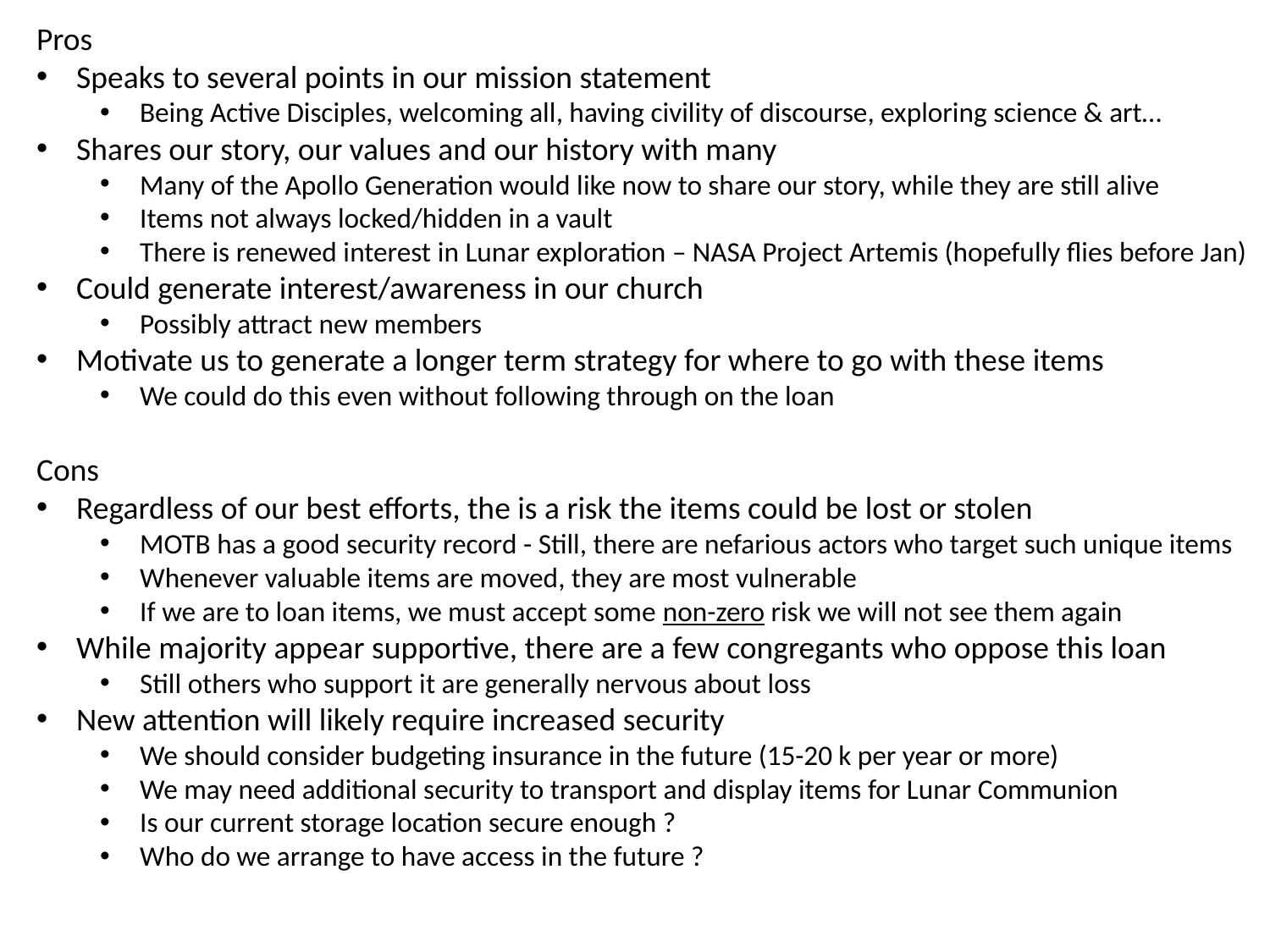

Pros
Speaks to several points in our mission statement
Being Active Disciples, welcoming all, having civility of discourse, exploring science & art…
Shares our story, our values and our history with many
Many of the Apollo Generation would like now to share our story, while they are still alive
Items not always locked/hidden in a vault
There is renewed interest in Lunar exploration – NASA Project Artemis (hopefully flies before Jan)
Could generate interest/awareness in our church
Possibly attract new members
Motivate us to generate a longer term strategy for where to go with these items
We could do this even without following through on the loan

Cons
Regardless of our best efforts, the is a risk the items could be lost or stolen
MOTB has a good security record - Still, there are nefarious actors who target such unique items
Whenever valuable items are moved, they are most vulnerable
If we are to loan items, we must accept some non-zero risk we will not see them again
While majority appear supportive, there are a few congregants who oppose this loan
Still others who support it are generally nervous about loss
New attention will likely require increased security
We should consider budgeting insurance in the future (15-20 k per year or more)
We may need additional security to transport and display items for Lunar Communion
Is our current storage location secure enough ?
Who do we arrange to have access in the future ?